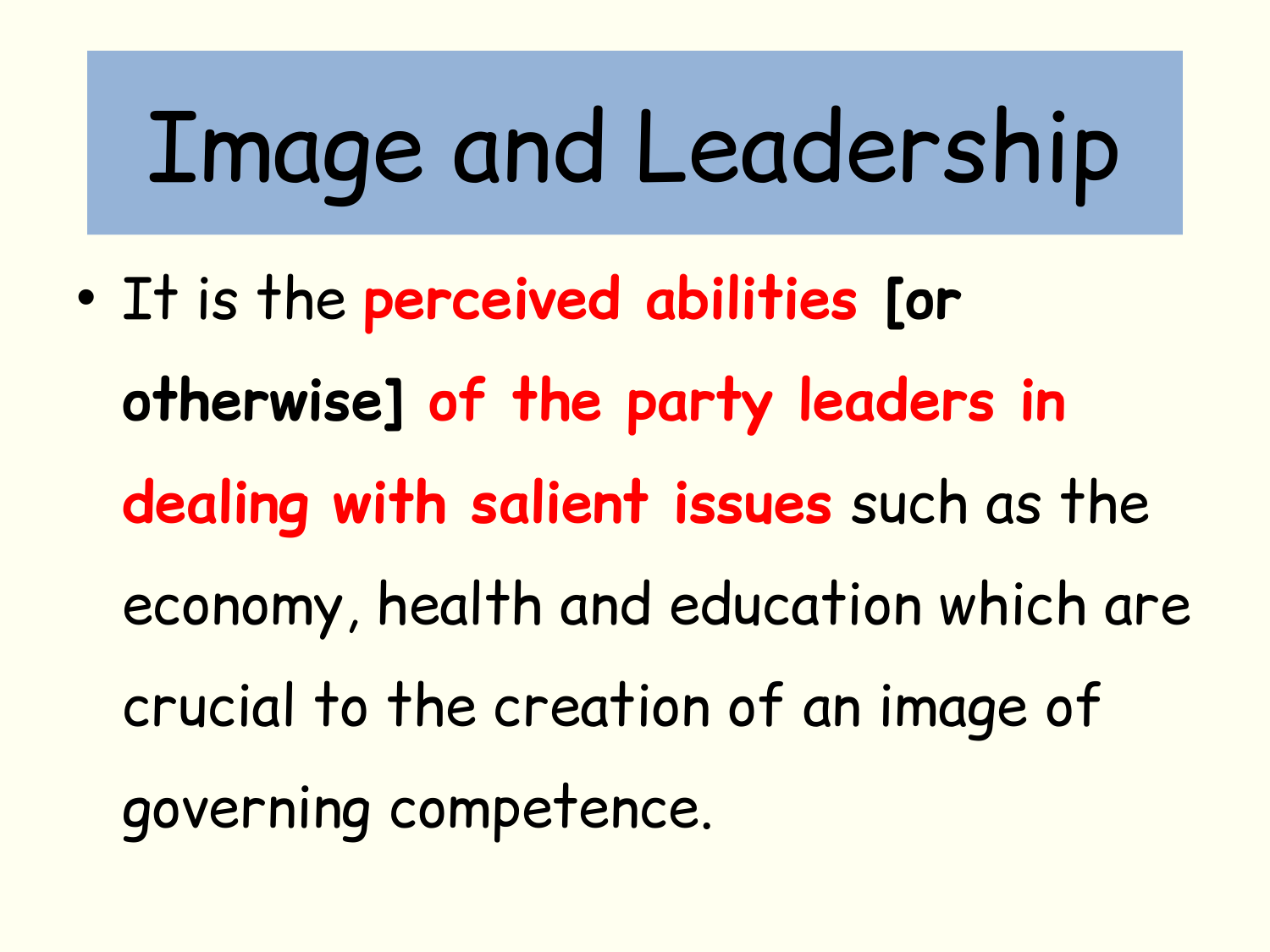

# Image and Leadership
It is the perceived abilities [or otherwise] of the party leaders in dealing with salient issues such as the economy, health and education which are crucial to the creation of an image of governing competence.